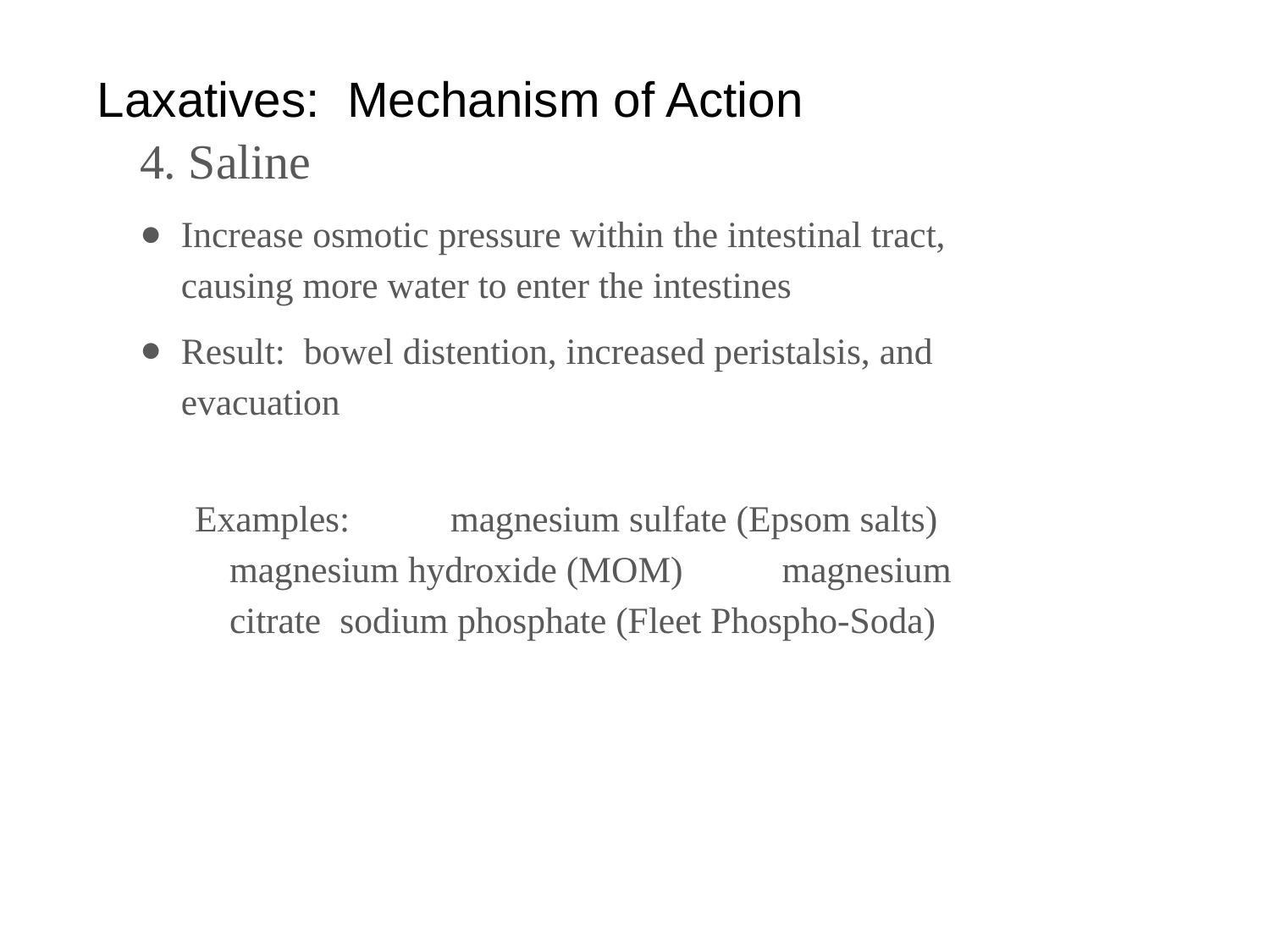

# Laxatives:  Mechanism of Action
4. Saline
Increase osmotic pressure within the intestinal tract, causing more water to enter the intestines
Result:  bowel distention, increased peristalsis, and evacuation
Examples:	magnesium sulfate (Epsom salts)			magnesium hydroxide (MOM) 				magnesium citrate 					sodium phosphate (Fleet Phospho-Soda)